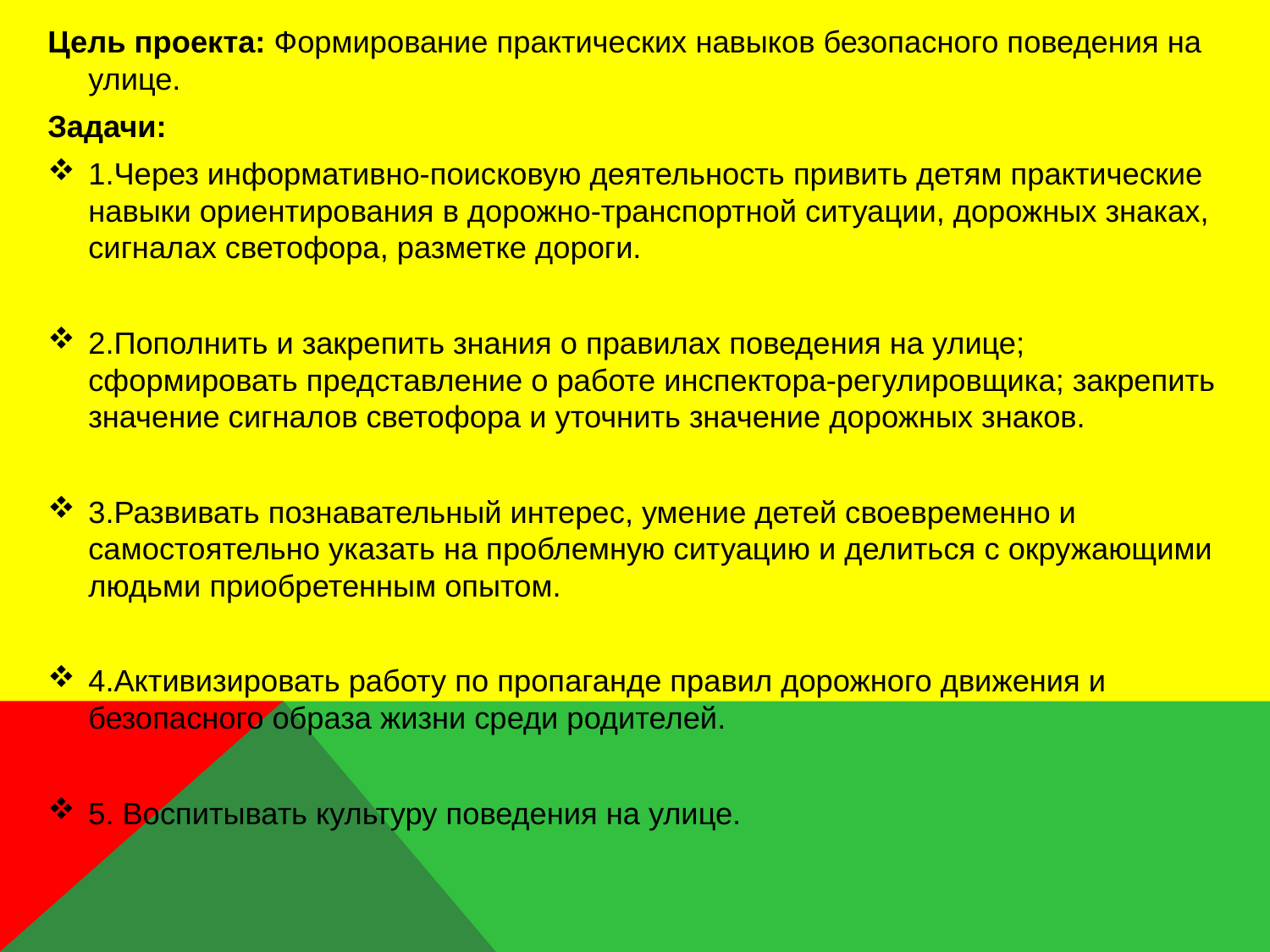

Цель проекта: Формирование практических навыков безопасного поведения на улице.
Задачи:
1.Через информативно-поисковую деятельность привить детям практические навыки ориентирования в дорожно-транспортной ситуации, дорожных знаках, сигналах светофора, разметке дороги.

2.Пополнить и закрепить знания о правилах поведения на улице; сформировать представление о работе инспектора-регулировщика; закрепить значение сигналов светофора и уточнить значение дорожных знаков.

3.Развивать познавательный интерес, умение детей своевременно и самостоятельно указать на проблемную ситуацию и делиться с окружающими людьми приобретенным опытом.

4.Активизировать работу по пропаганде правил дорожного движения и безопасного образа жизни среди родителей.

5. Воспитывать культуру поведения на улице.